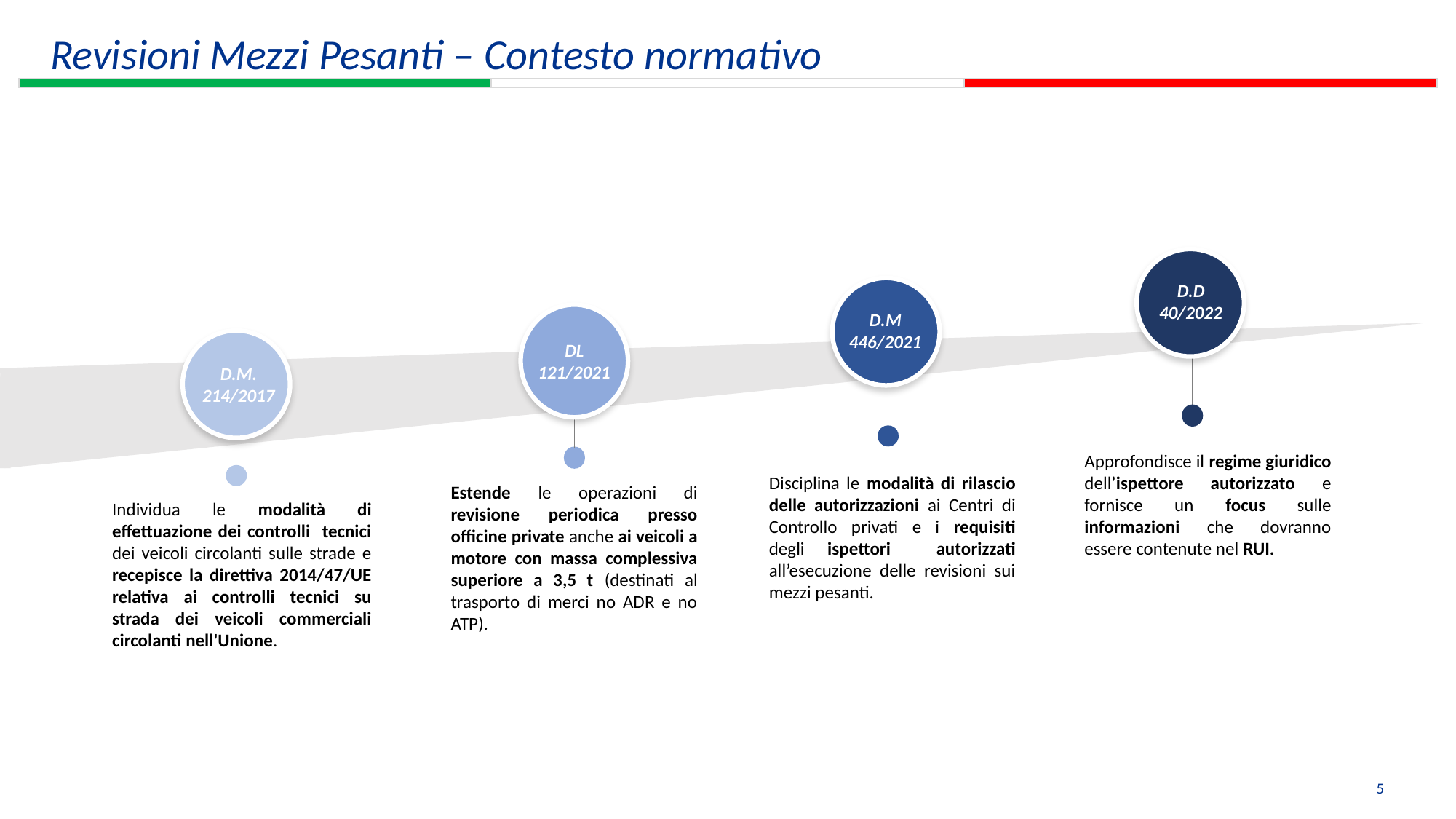

Revisioni Mezzi Pesanti – Contesto normativo

D.D 40/2022

D.M 446/2021
DD 16.02.2022

DL 121/2021

D.M. 214/2017
D.M. 214/2017

Approfondisce il regime giuridico dell’ispettore autorizzato e fornisce un focus sulle informazioni che dovranno essere contenute nel RUI.

Disciplina le modalità di rilascio delle autorizzazioni ai Centri di Controllo privati e i requisiti degli ispettori  autorizzati all’esecuzione delle revisioni sui mezzi pesanti.
Estende le operazioni di revisione periodica presso officine private anche ai veicoli a motore con massa complessiva superiore a 3,5 t (destinati al trasporto di merci no ADR e no ATP).
Individua le modalità di effettuazione dei controlli  tecnici dei veicoli circolanti sulle strade e recepisce la direttiva 2014/47/UE relativa ai controlli tecnici su strada dei veicoli commerciali circolanti nell'Unione.